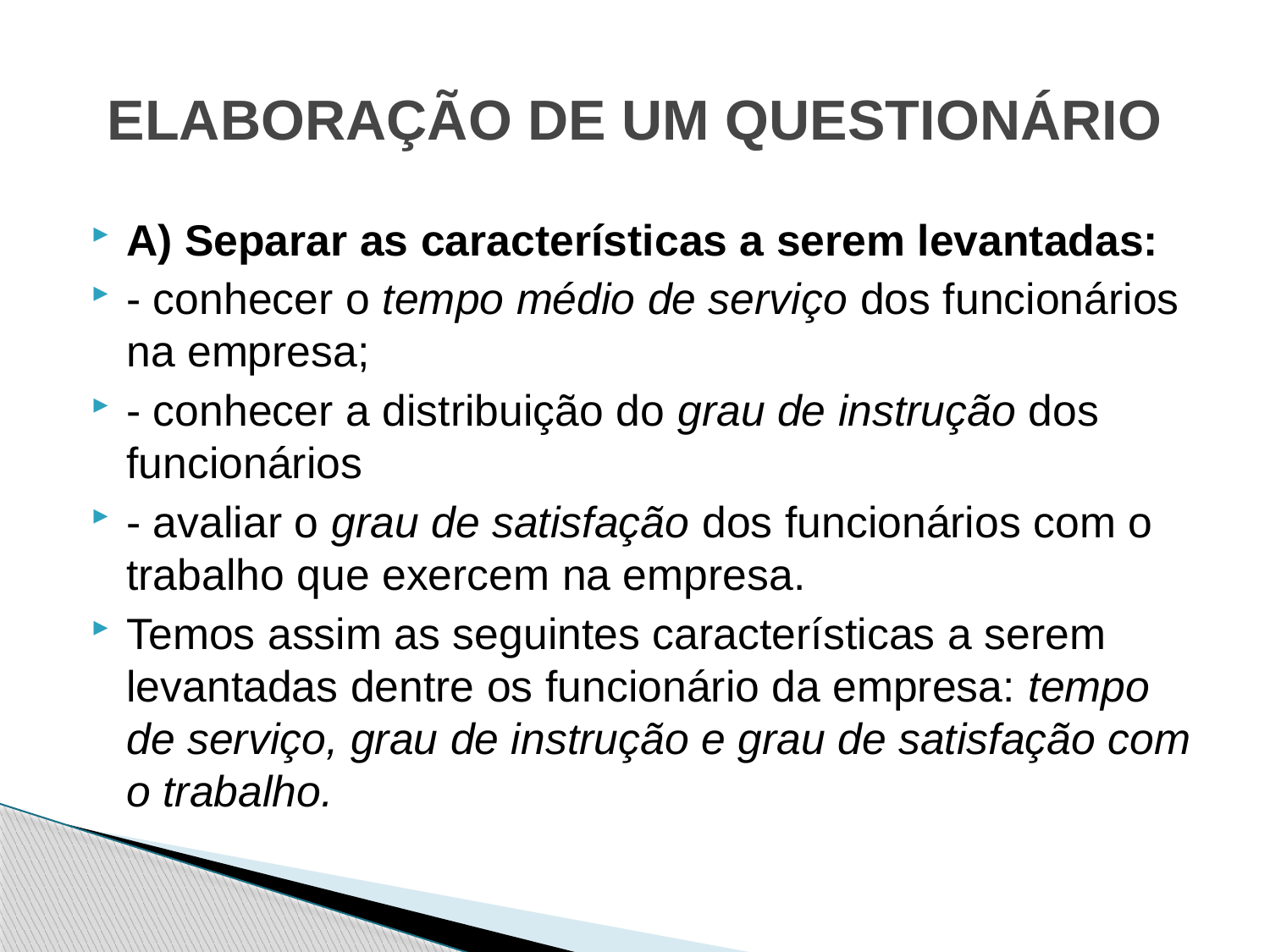

# ELABORAÇÃO DE UM QUESTIONÁRIO
A) Separar as características a serem levantadas:
- conhecer o tempo médio de serviço dos funcionários na empresa;
- conhecer a distribuição do grau de instrução dos funcionários
- avaliar o grau de satisfação dos funcionários com o trabalho que exercem na empresa.
Temos assim as seguintes características a serem levantadas dentre os funcionário da empresa: tempo de serviço, grau de instrução e grau de satisfação com o trabalho.